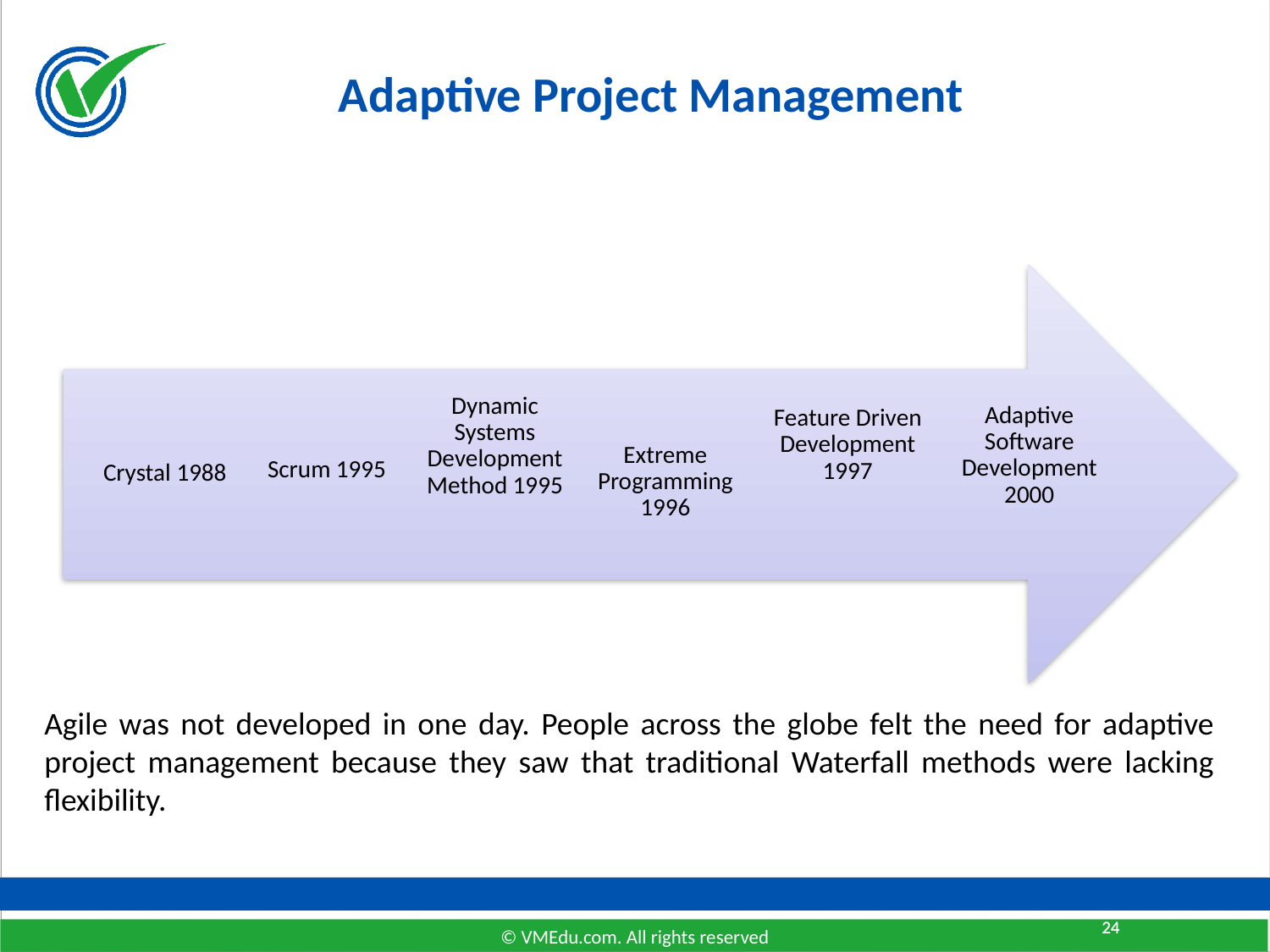

# Adaptive Project Management
Adaptive Software Development 2000
Feature Driven Development 1997
Extreme Programming 1996
Dynamic Systems Development Method 1995
Scrum 1995
Crystal 1988
Agile was not developed in one day. People across the globe felt the need for adaptive project management because they saw that traditional Waterfall methods were lacking flexibility.
24